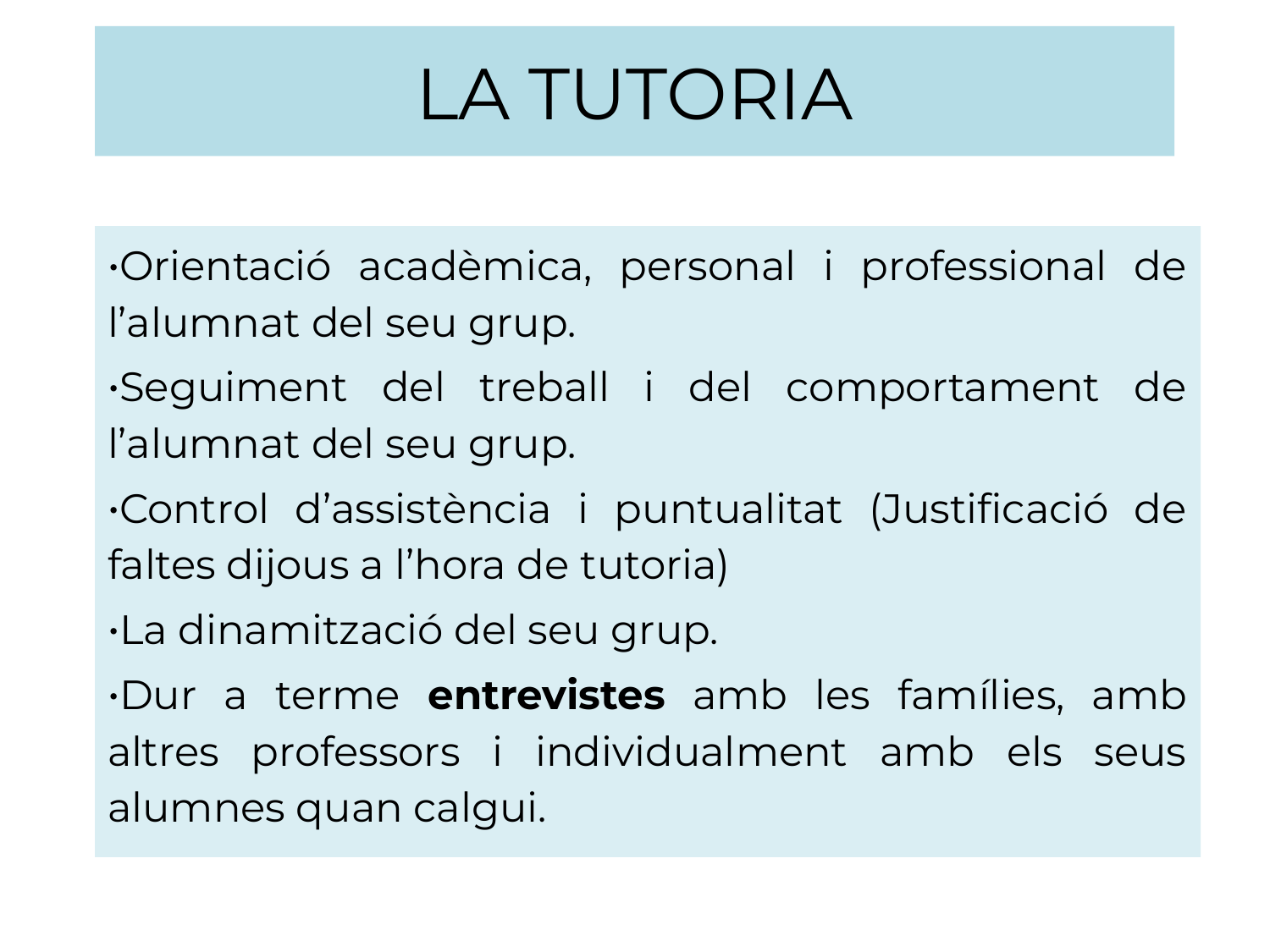

# LA TUTORIA
Orientació acadèmica, personal i professional de l’alumnat del seu grup.
Seguiment del treball i del comportament de l’alumnat del seu grup.
Control d’assistència i puntualitat (Justificació de faltes dijous a l’hora de tutoria)
La dinamització del seu grup.
Dur a terme entrevistes amb les famílies, amb altres professors i individualment amb els seus alumnes quan calgui.